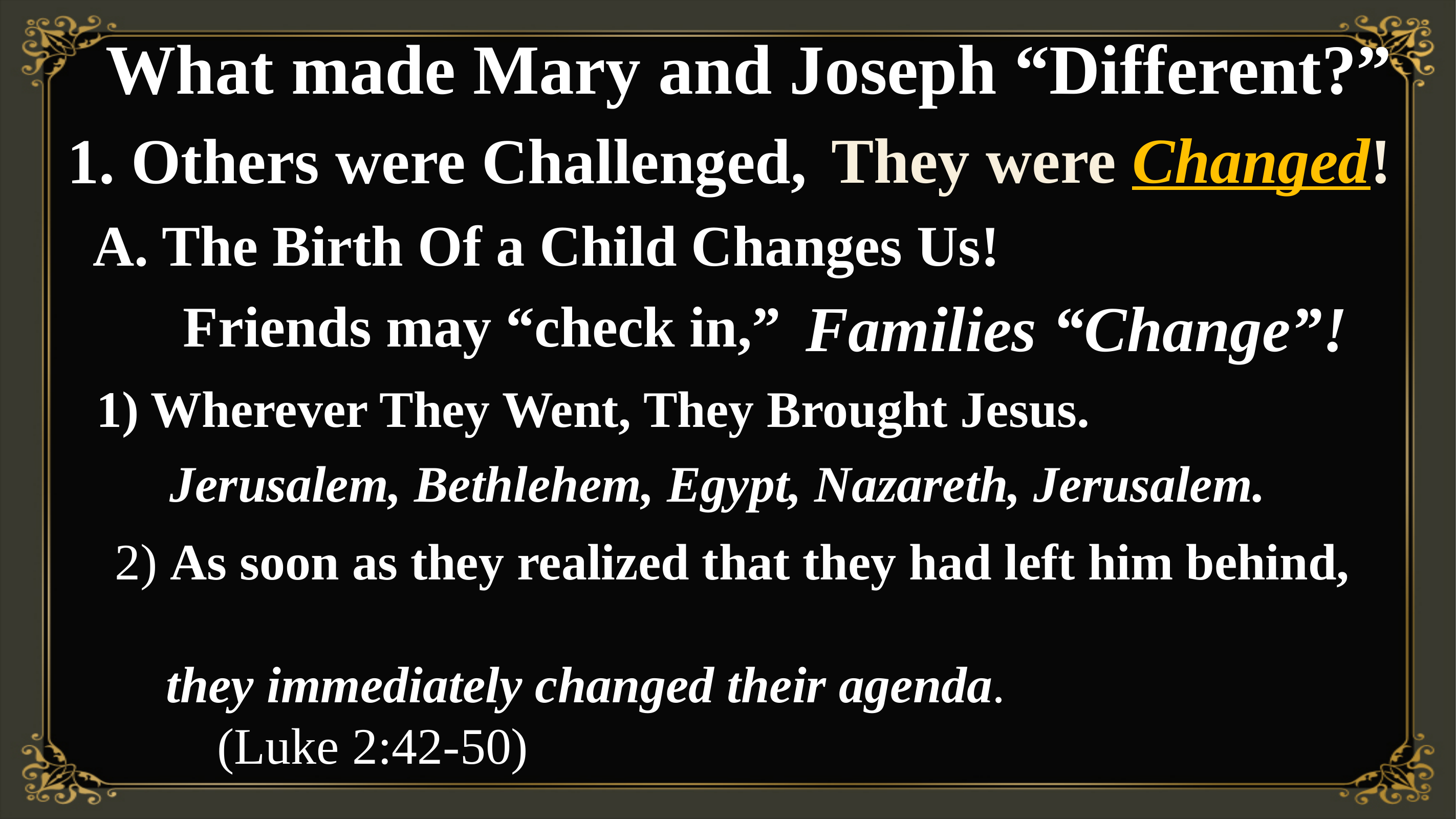

What made Mary and Joseph “Different?”
1. Others were Challenged,
  A. The Birth Of a Child Changes Us!
        Friends may “check in,”
  1) Wherever They Went, They Brought Jesus.
	  Jerusalem, Bethlehem, Egypt, Nazareth, Jerusalem.

They were Changed!
Families “Change”!
2) As soon as they realized that they had left him behind,
    they immediately changed their agenda.
        (Luke 2:42-50)